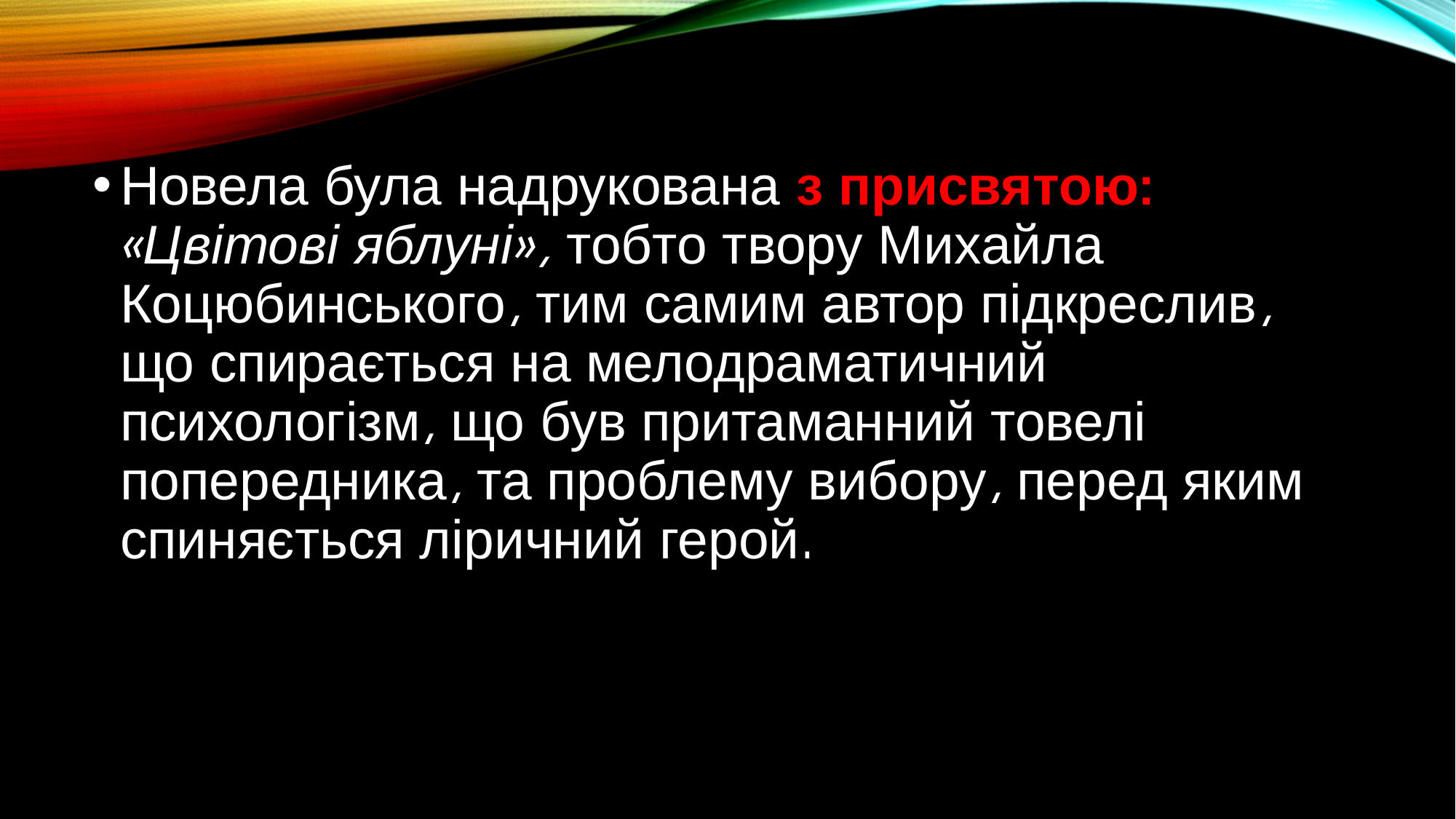

Новела була надрукована з присвятою: «Цвітові яблуні», тобто твору Михайла Коцюбинського, тим самим автор підкреслив, що спирається на мелодраматичний психологізм, що був притаманний товелі попередника, та проблему вибору, перед яким спиняється ліричний герой.